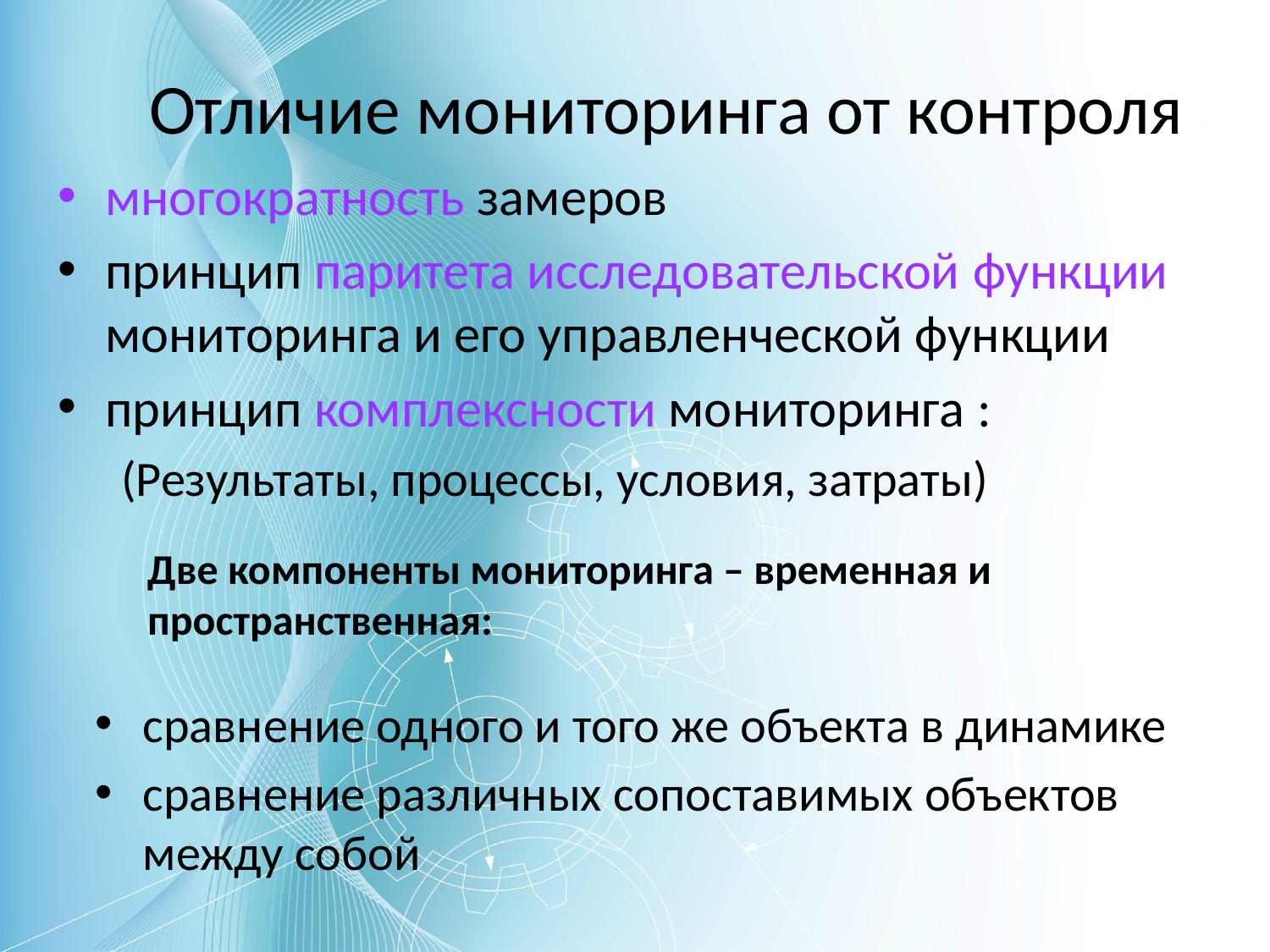

# Отличие мониторинга от контроля
многократность замеров
принцип паритета исследовательской функции  мониторинга и его управленческой функции
принцип комплексности мониторинга :
(Результаты, процессы, условия, затраты)

Две компоненты мониторинга – временная и пространственная:

сравнение одного и того же объекта в динамике
сравнение различных сопоставимых объектов между собой